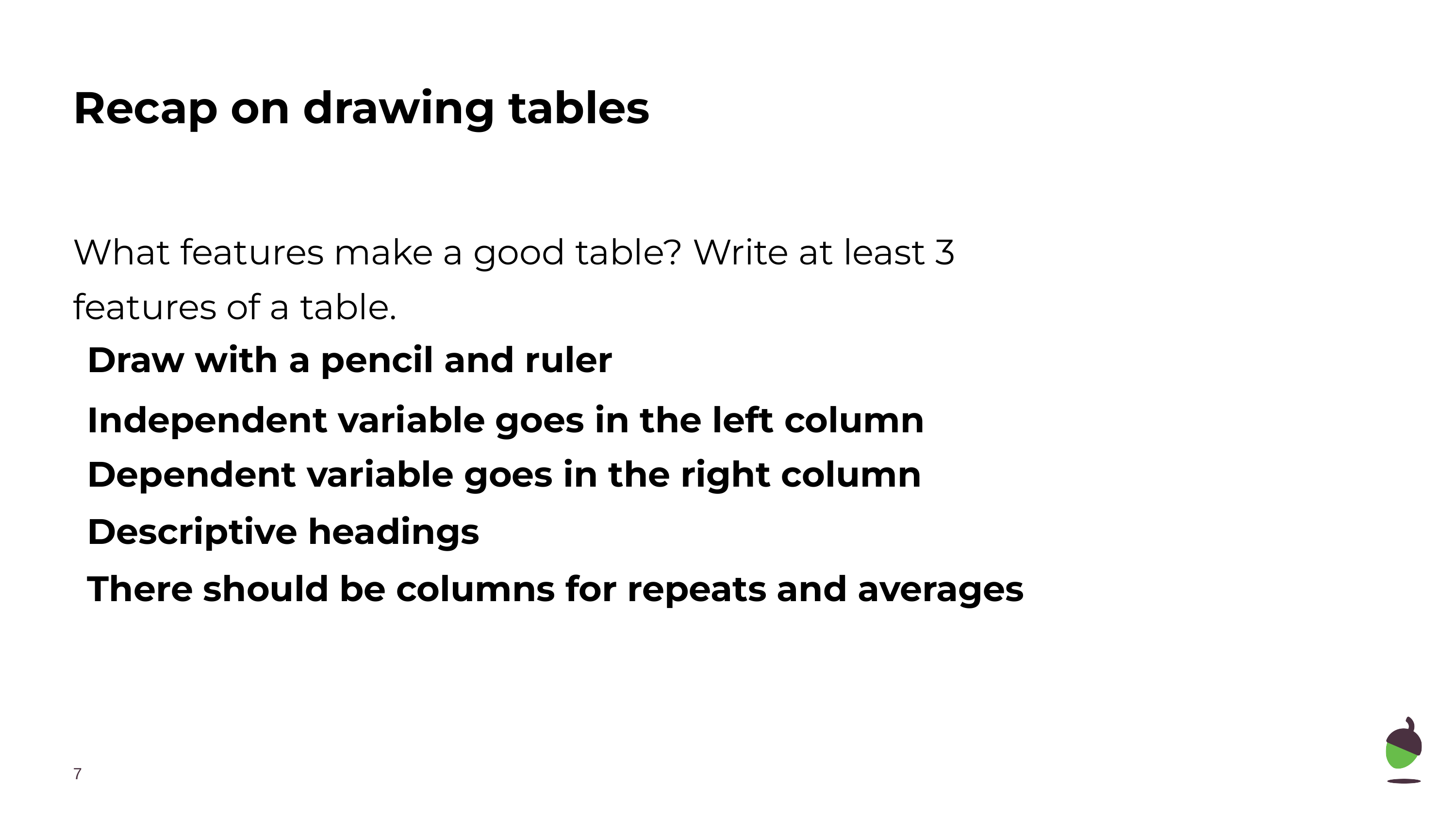

# Recap on drawing tables
What features make a good table? Write at least 3 features of a table.
Draw with a pencil and ruler
Independent variable goes in the left column
Dependent variable goes in the right column
Descriptive headings
There should be columns for repeats and averages
7